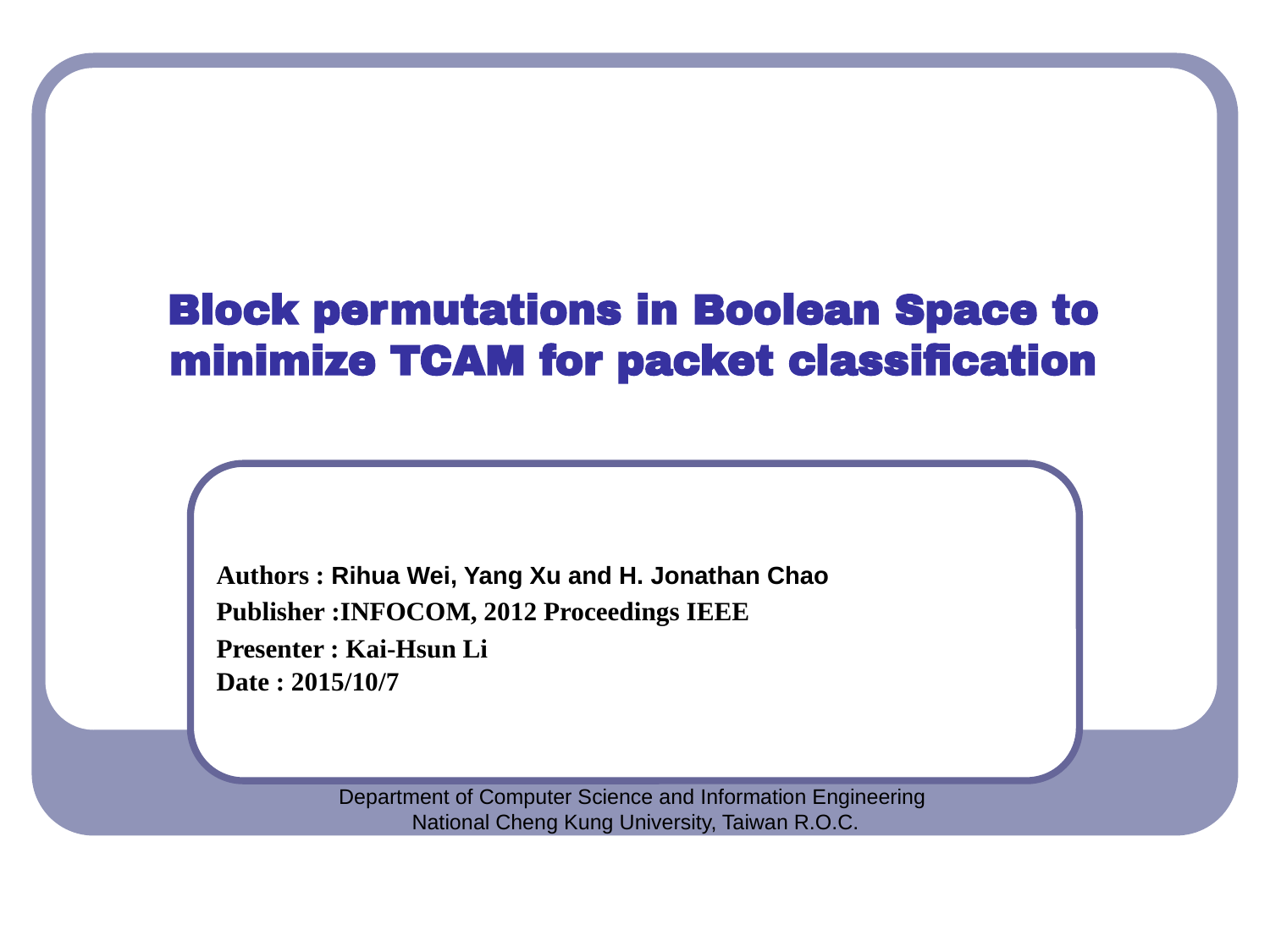

# Block permutations in Boolean Space to minimize TCAM for packet classification

Authors : Rihua Wei, Yang Xu and H. Jonathan Chao
Publisher :INFOCOM, 2012 Proceedings IEEE
Presenter : Kai-Hsun Li
Date : 2015/10/7
Department of Computer Science and Information Engineering
National Cheng Kung University, Taiwan R.O.C.